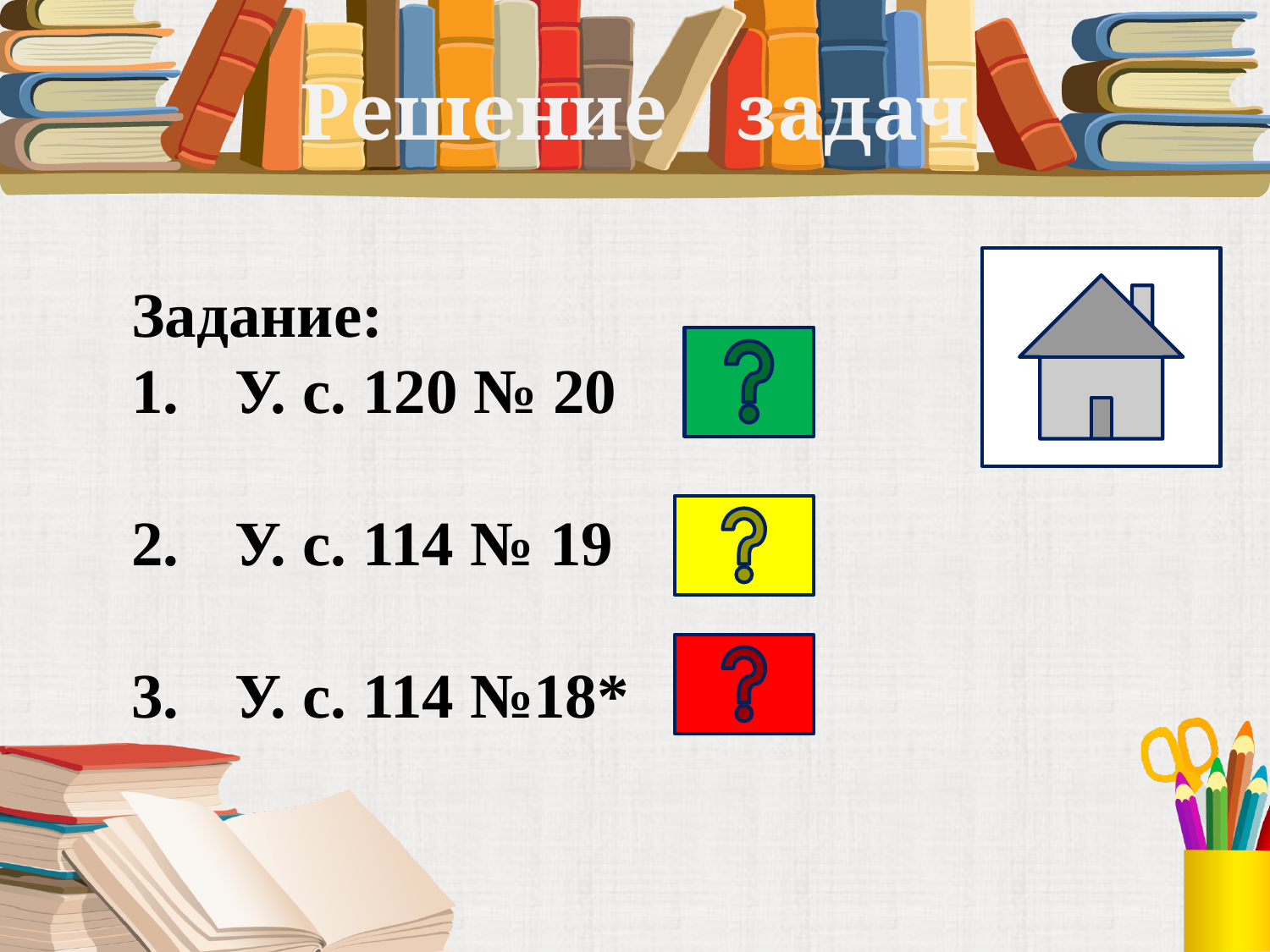

# Решение    задач

Задание:
У. с. 120 № 20

У. с. 114 № 19

У. с. 114 №18*